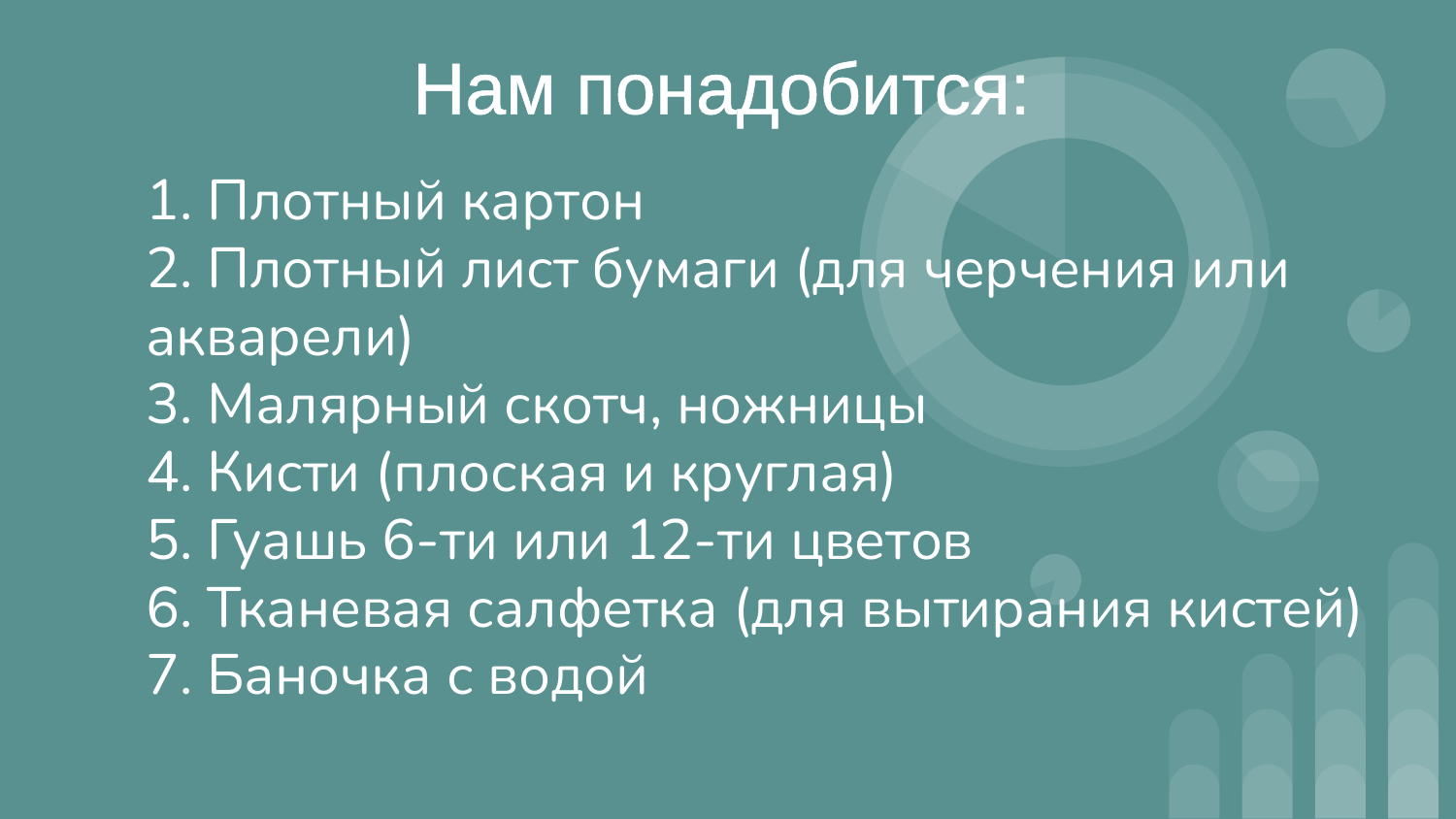

Нам понадобится:
1. Плотный картон
2. Плотный лист бумаги (для черчения или акварели)
3. Малярный скотч, ножницы
4. Кисти (плоская и круглая)
5. Гуашь 6-ти или 12-ти цветов
6. Тканевая салфетка (для вытирания кистей)
7. Баночка с водой